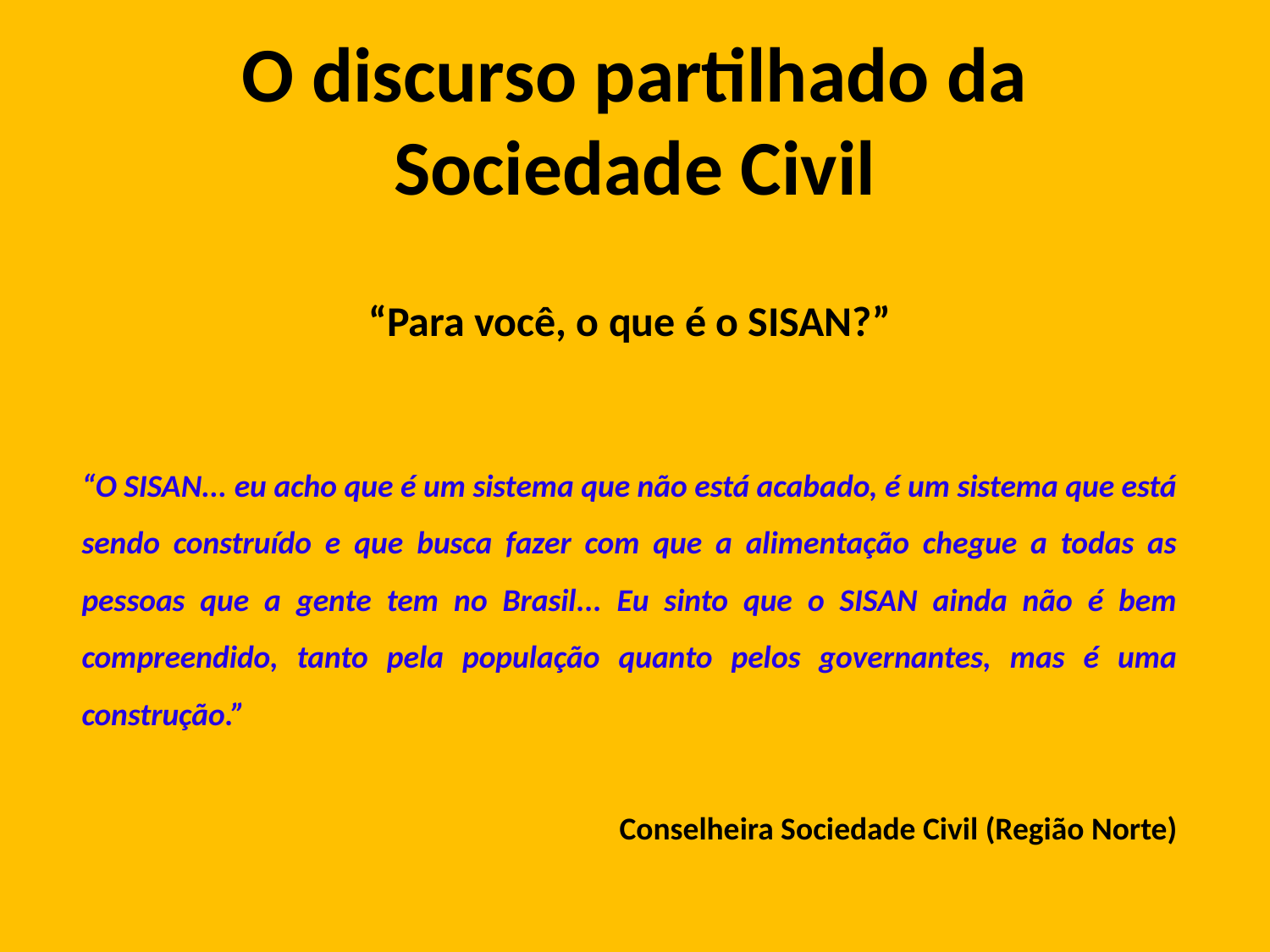

# O discurso partilhado da Sociedade Civil
“Para você, o que é o SISAN?”

“O SISAN... eu acho que é um sistema que não está acabado, é um sistema que está sendo construído e que busca fazer com que a alimentação chegue a todas as pessoas que a gente tem no Brasil... Eu sinto que o SISAN ainda não é bem compreendido, tanto pela população quanto pelos governantes, mas é uma construção.”

Conselheira Sociedade Civil (Região Norte)